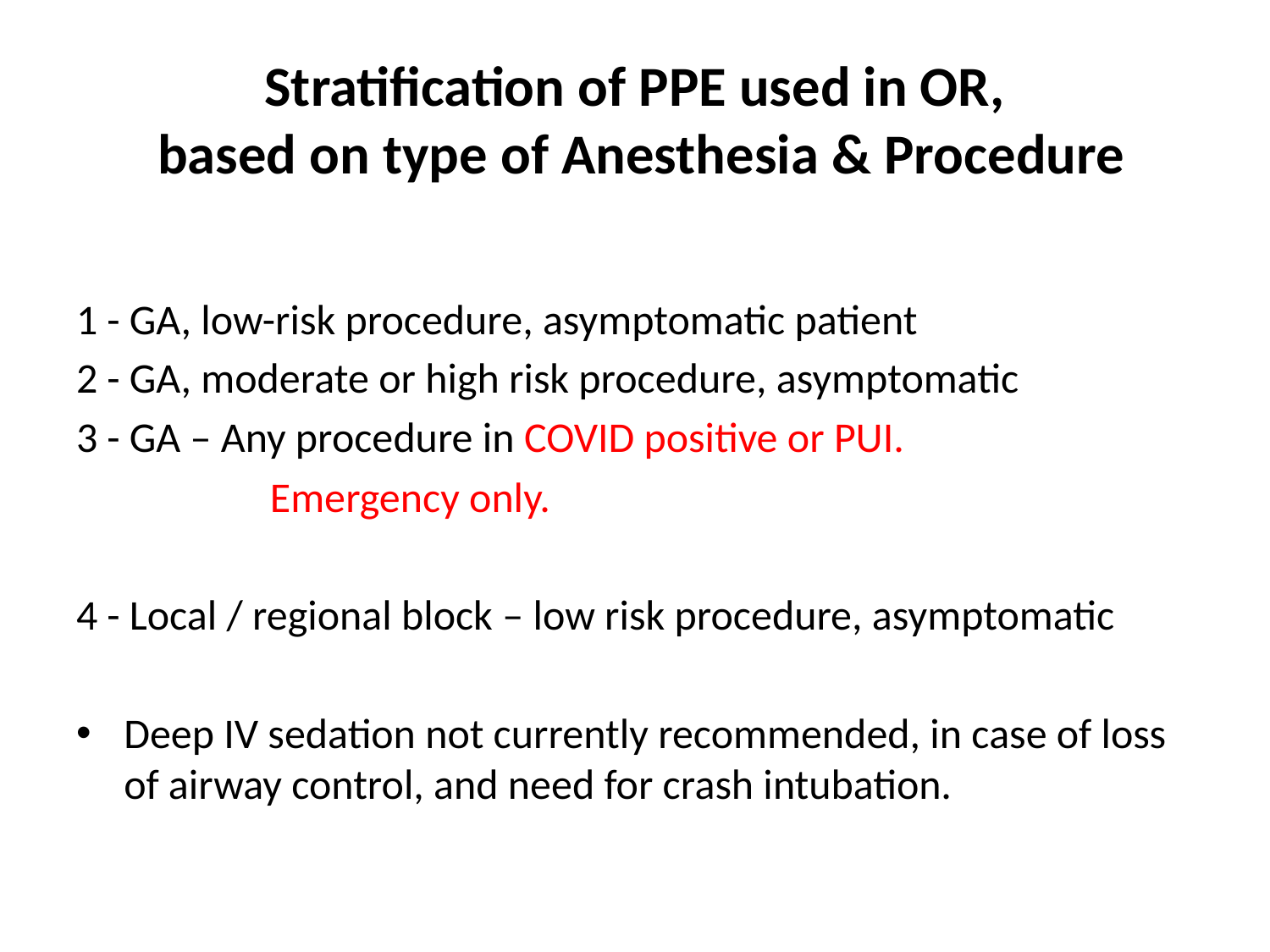

# Stratification of PPE used in OR, based on type of Anesthesia & Procedure
1 - GA, low-risk procedure, asymptomatic patient
2 - GA, moderate or high risk procedure, asymptomatic
3 - GA – Any procedure in COVID positive or PUI.
		  Emergency only.

4 - Local / regional block – low risk procedure, asymptomatic

Deep IV sedation not currently recommended, in case of loss of airway control, and need for crash intubation.